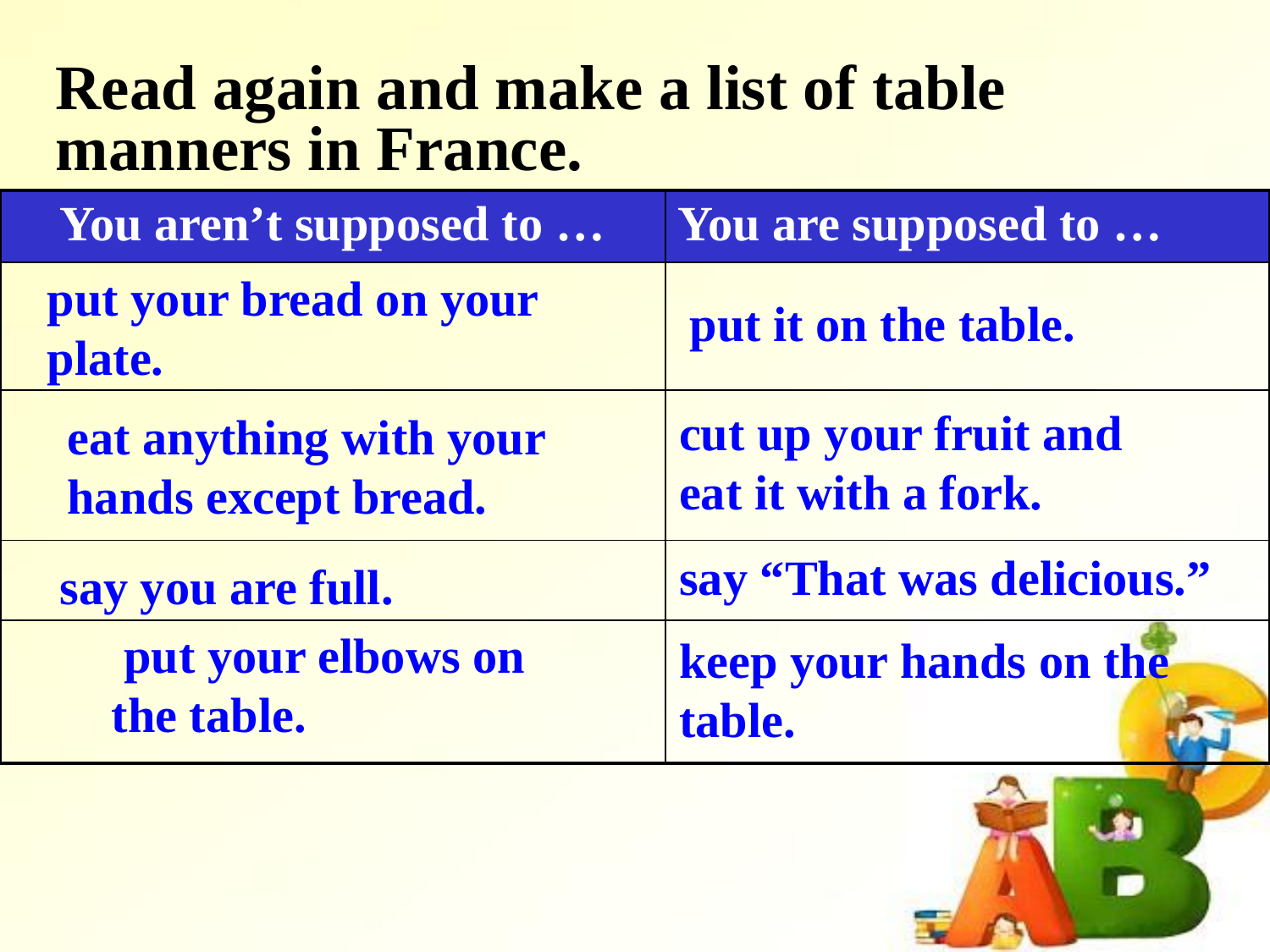

Read again and make a list of table manners in France.
| You aren’t supposed to … | You are supposed to … |
| --- | --- |
|  |  |
|  |  |
|  |  |
|  |  |
put your bread on your plate.
 put it on the table.
cut up your fruit and eat it with a fork.
eat anything with your hands except bread.
say “That was delicious.”
 say you are full.
 put your elbows on the table.
keep your hands on the table.